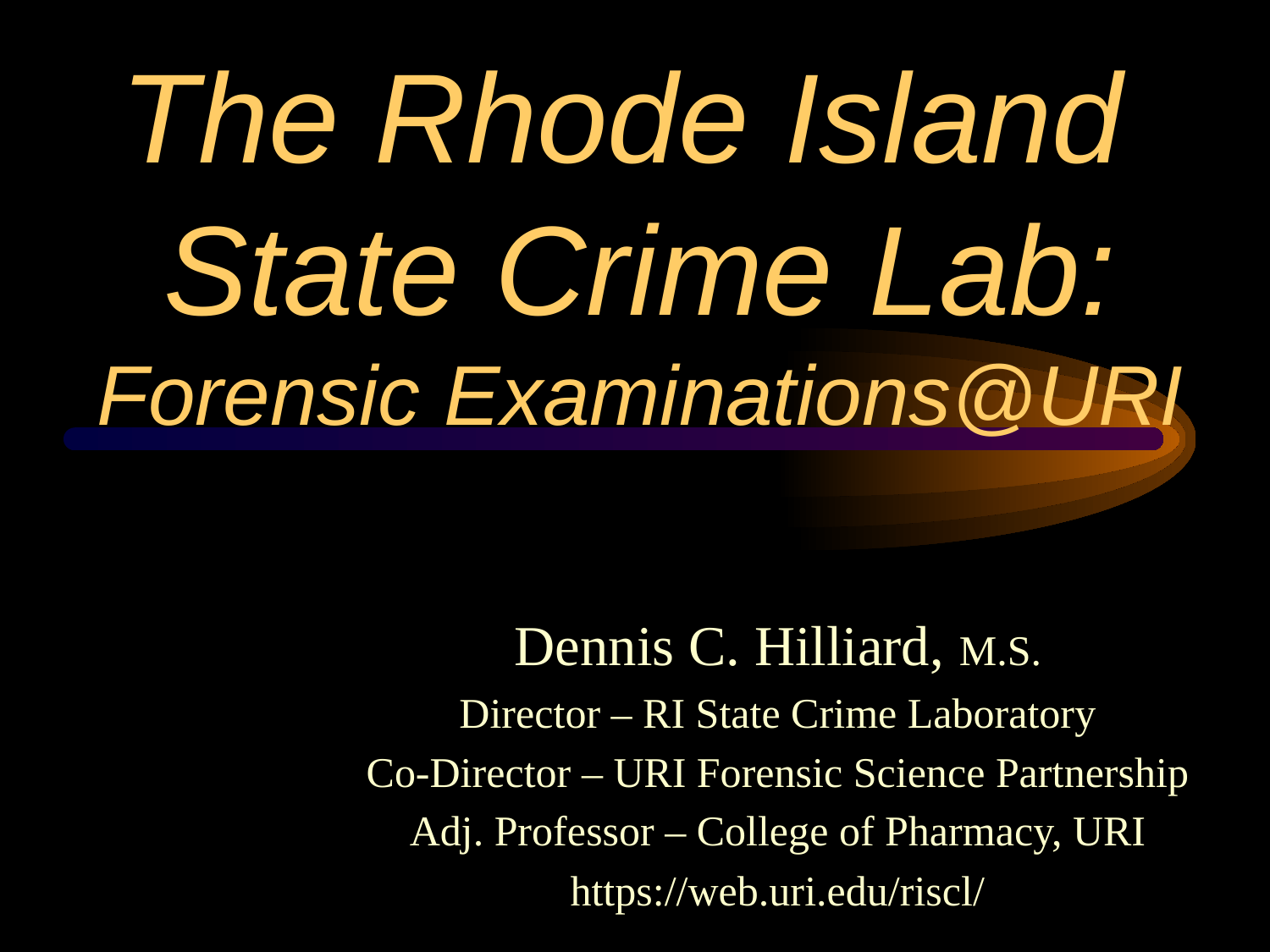

# The Rhode Island State Crime Lab: Forensic Examinations@URI
Dennis C. Hilliard, M.S.
Director – RI State Crime Laboratory
Co-Director – URI Forensic Science Partnership
Adj. Professor – College of Pharmacy, URI
https://web.uri.edu/riscl/